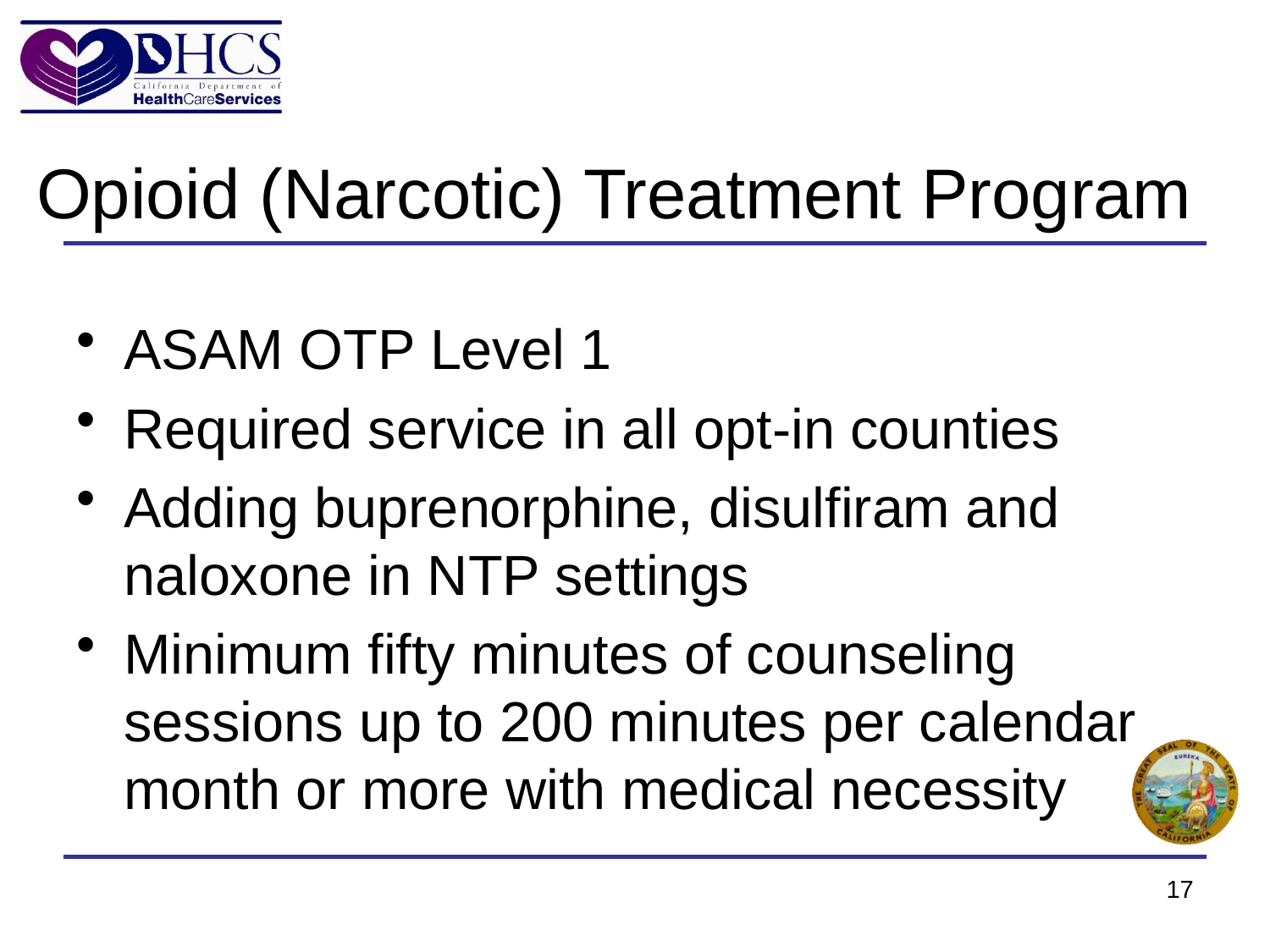

# Opioid (Narcotic) Treatment Program
ASAM OTP Level 1
Required service in all opt-in counties
Adding buprenorphine, disulfiram and naloxone in NTP settings
Minimum fifty minutes of counseling sessions up to 200 minutes per calendar month or more with medical necessity
17